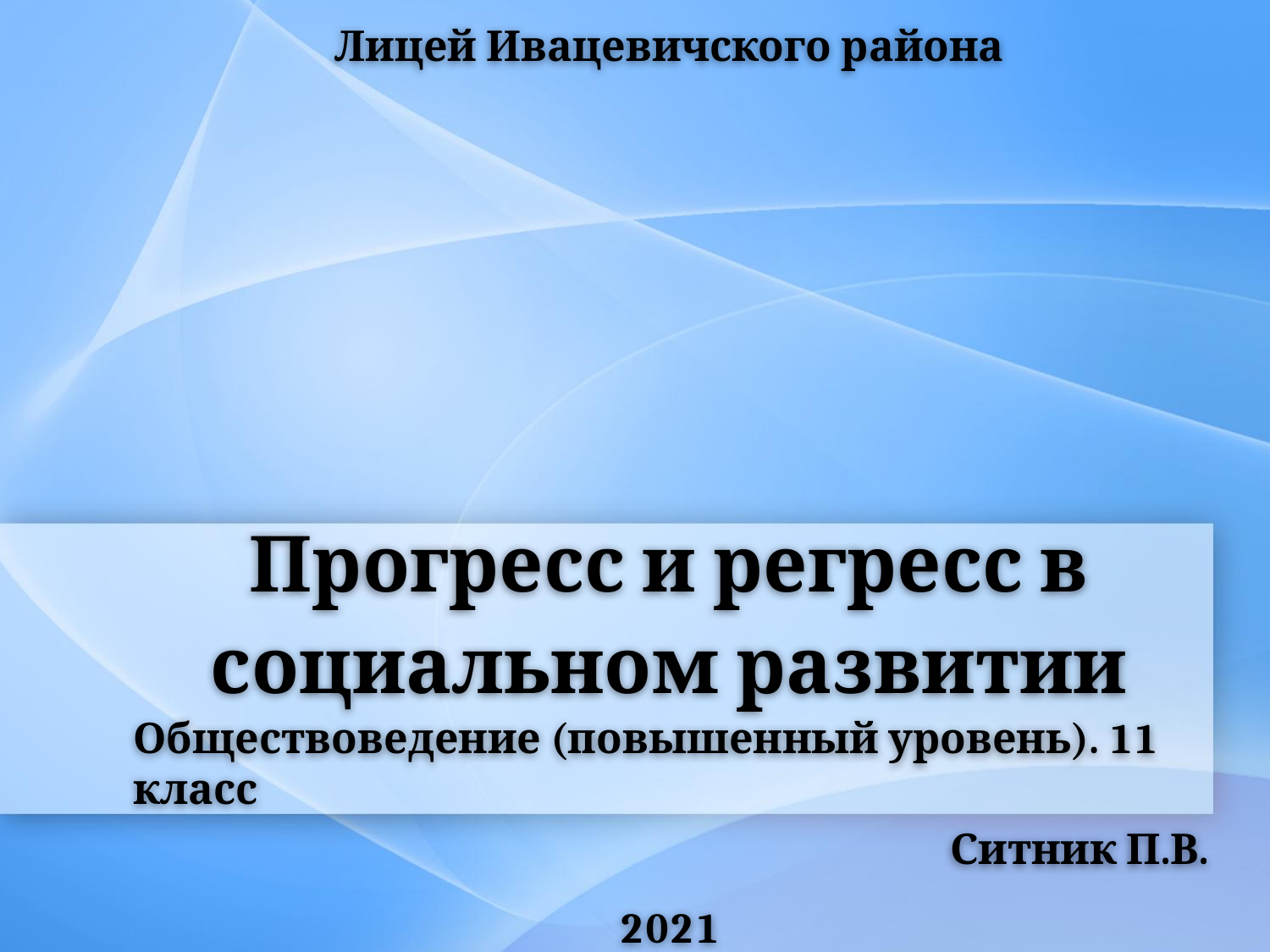

Лицей Ивацевичского района
# Прогресс и регресс в социальном развитии
Обществоведение (повышенный уровень). 11 класс
Ситник П.В.
2021